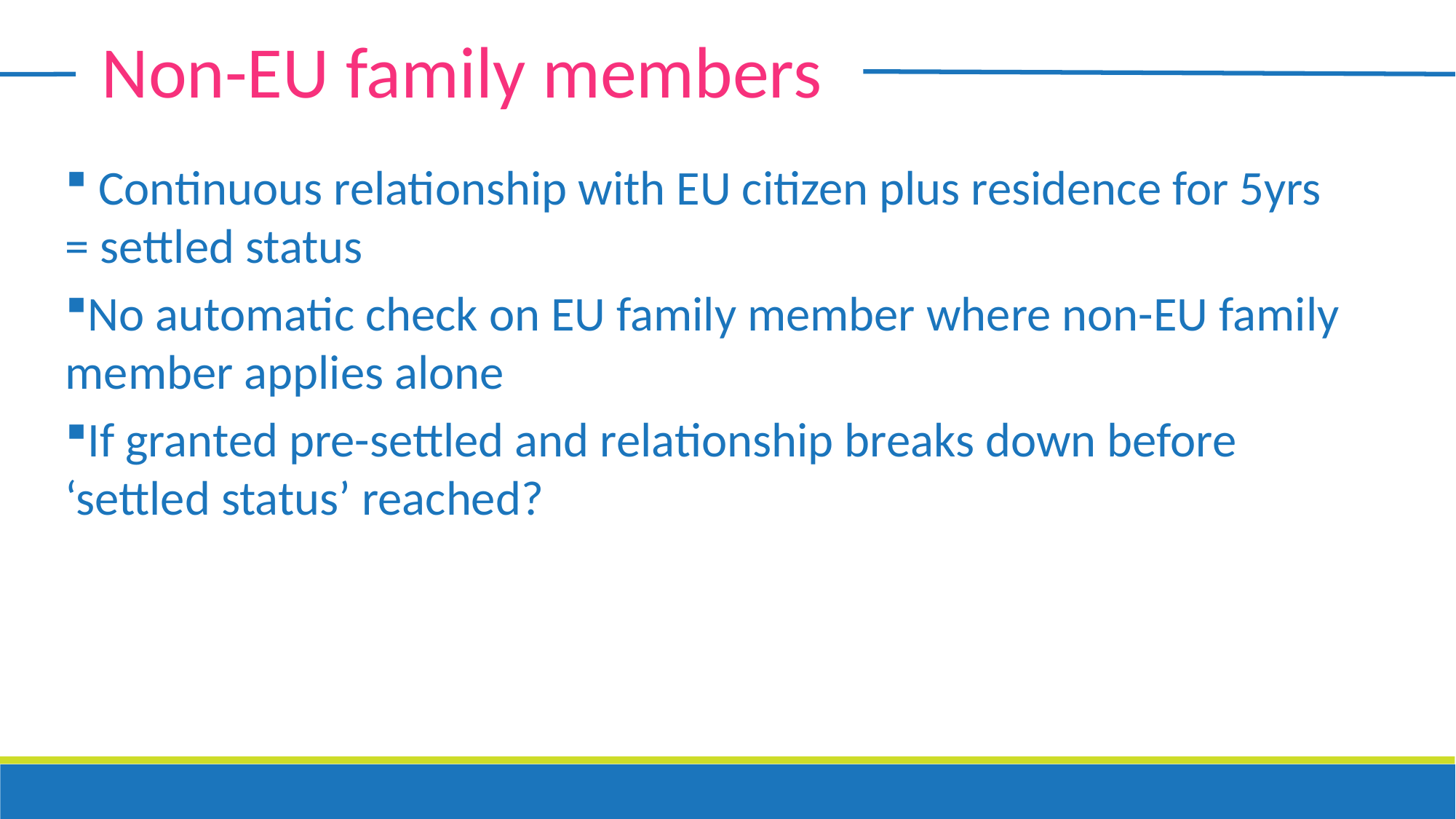

Non-EU family members
 Continuous relationship with EU citizen plus residence for 5yrs = settled status
No automatic check on EU family member where non-EU family member applies alone
If granted pre-settled and relationship breaks down before ‘settled status’ reached?